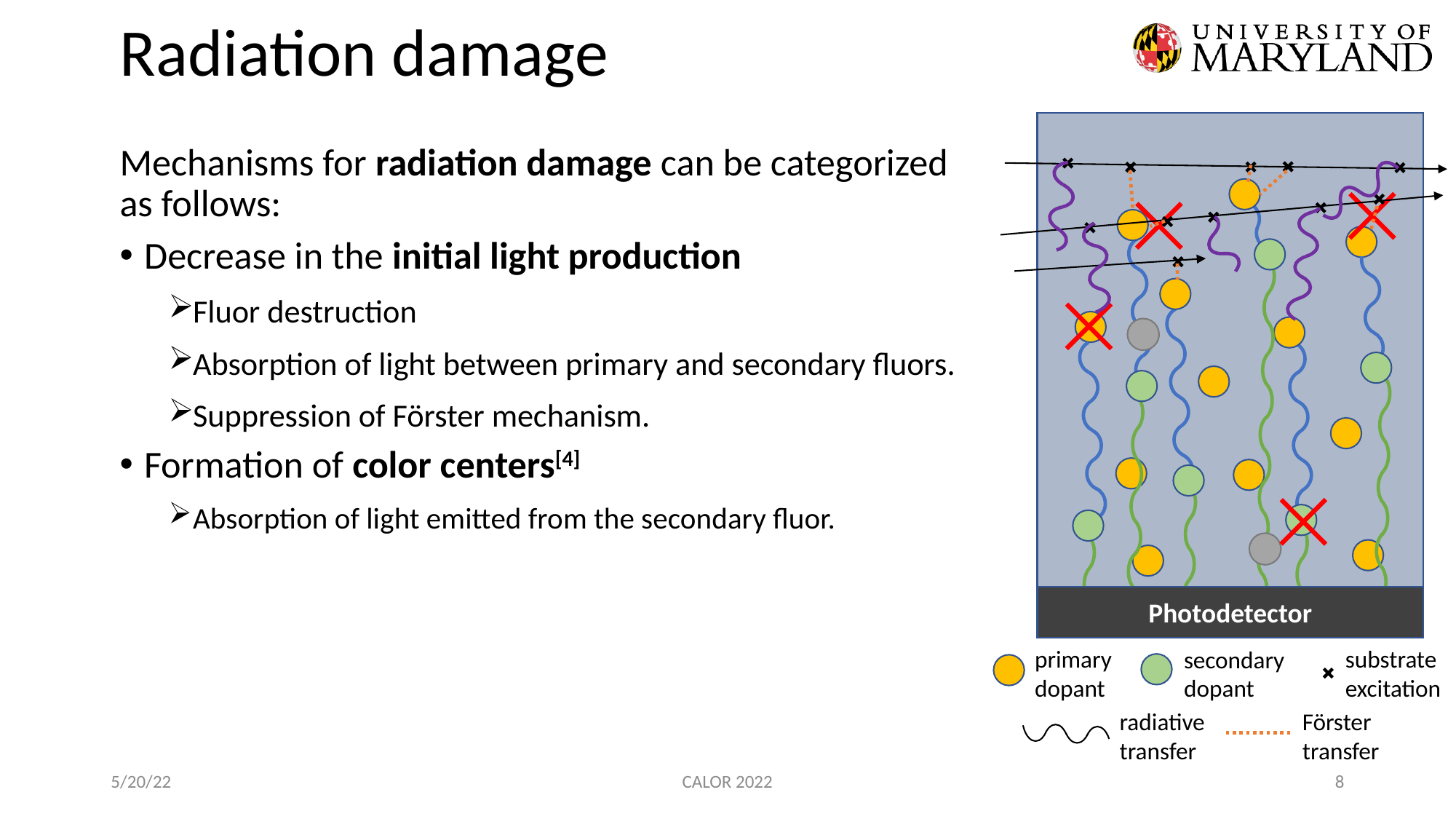

# Radiation damage

Mechanisms for radiation damage can be categorized as follows:
Decrease in the initial light production
Fluor destruction
Absorption of light between primary and secondary fluors.
Suppression of Förster mechanism.
Formation of color centers[4]
Absorption of light emitted from the secondary fluor.

Photodetector
substrate excitation

primary dopant

secondary dopant

radiative transfer
Förster transfer
5/20/22
CALOR 2022
8